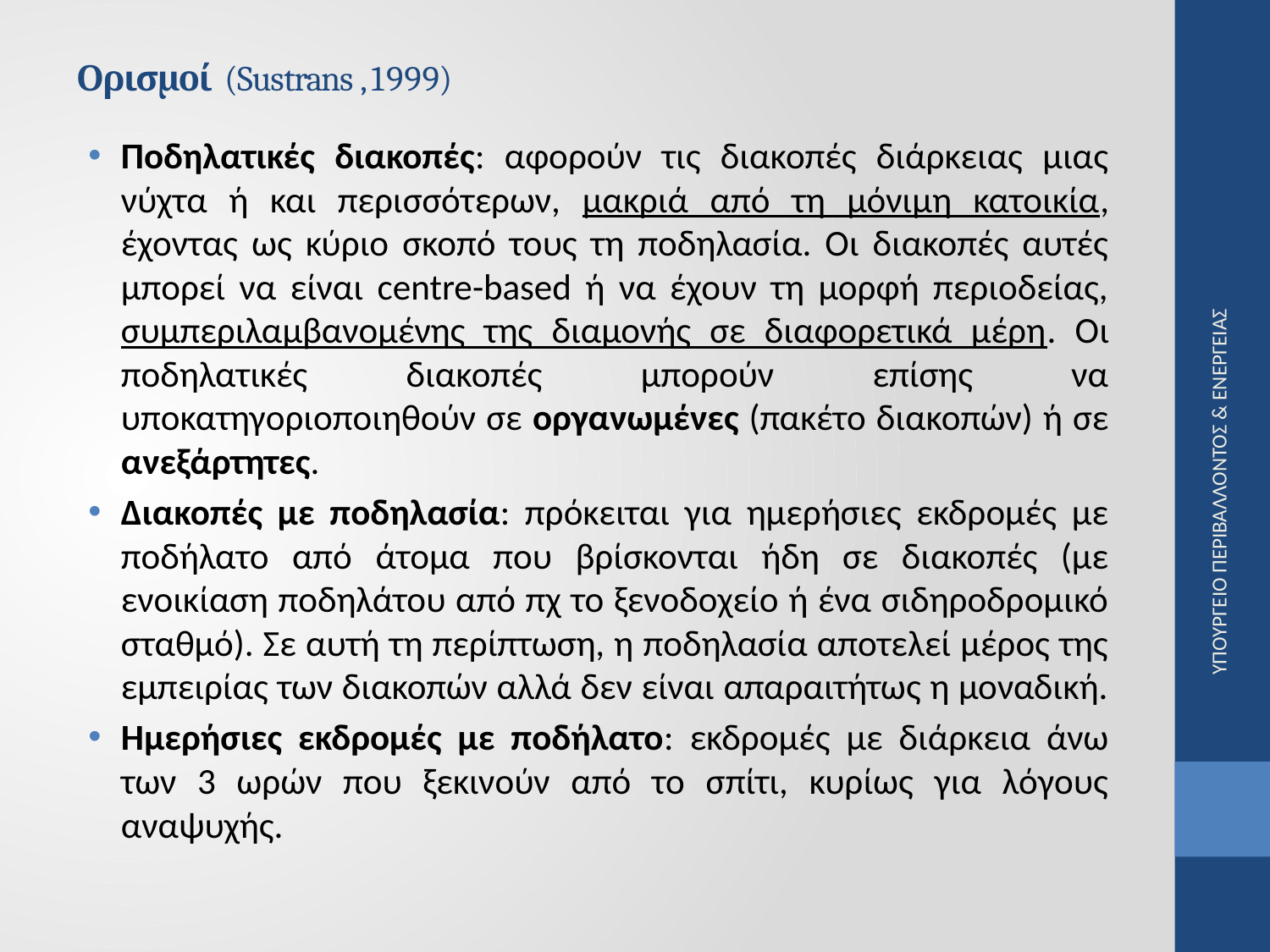

# Ορισμοί  (Sustrans ,1999)
Ποδηλατικές διακοπές: αφορούν τις διακοπές διάρκειας μιας νύχτα ή και περισσότερων, μακριά από τη μόνιμη κατοικία, έχοντας ως κύριο σκοπό τους τη ποδηλασία. Οι διακοπές αυτές μπορεί να είναι centre-based ή να έχουν τη μορφή περιοδείας, συμπεριλαμβανομένης της διαμονής σε διαφορετικά μέρη. Οι ποδηλατικές διακοπές μπορούν επίσης να υποκατηγοριοποιηθούν σε οργανωμένες (πακέτο διακοπών) ή σε ανεξάρτητες.
Διακοπές με ποδηλασία: πρόκειται για ημερήσιες εκδρομές με ποδήλατο από άτομα που βρίσκονται ήδη σε διακοπές (με ενοικίαση ποδηλάτου από πχ το ξενοδοχείο ή ένα σιδηροδρομικό σταθμό). Σε αυτή τη περίπτωση, η ποδηλασία αποτελεί μέρος της εμπειρίας των διακοπών αλλά δεν είναι απαραιτήτως η μοναδική.
Ημερήσιες εκδρομές με ποδήλατο: εκδρομές με διάρκεια άνω των 3 ωρών που ξεκινούν από το σπίτι, κυρίως για λόγους αναψυχής.
ΥΠΟΥΡΓΕΙΟ ΠΕΡΙΒΑΛΛΟΝΤΟΣ & ΕΝΕΡΓΕΙΑΣ